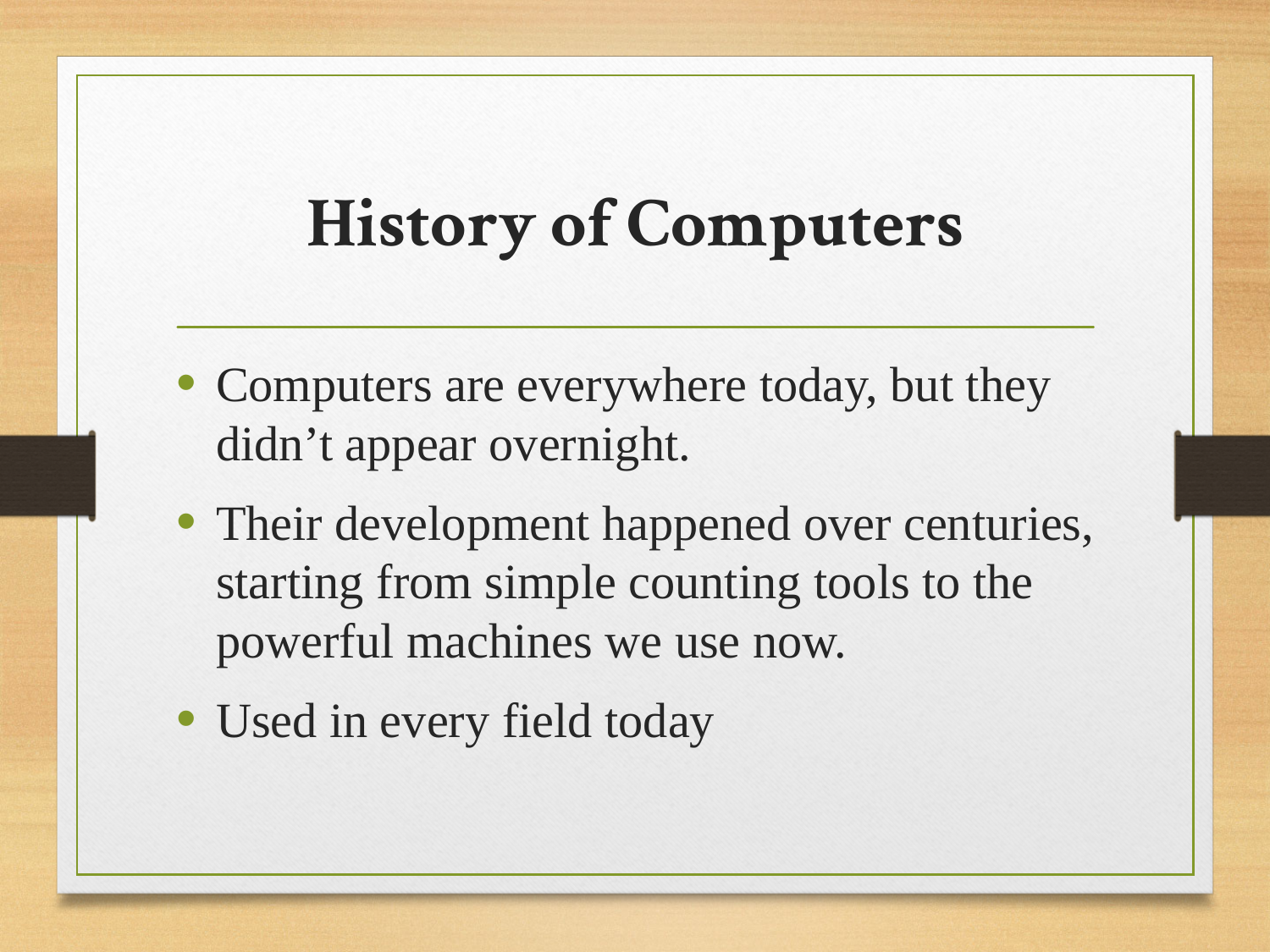

# History of Computers
Computers are everywhere today, but they didn’t appear overnight.
Their development happened over centuries, starting from simple counting tools to the powerful machines we use now.
Used in every field today